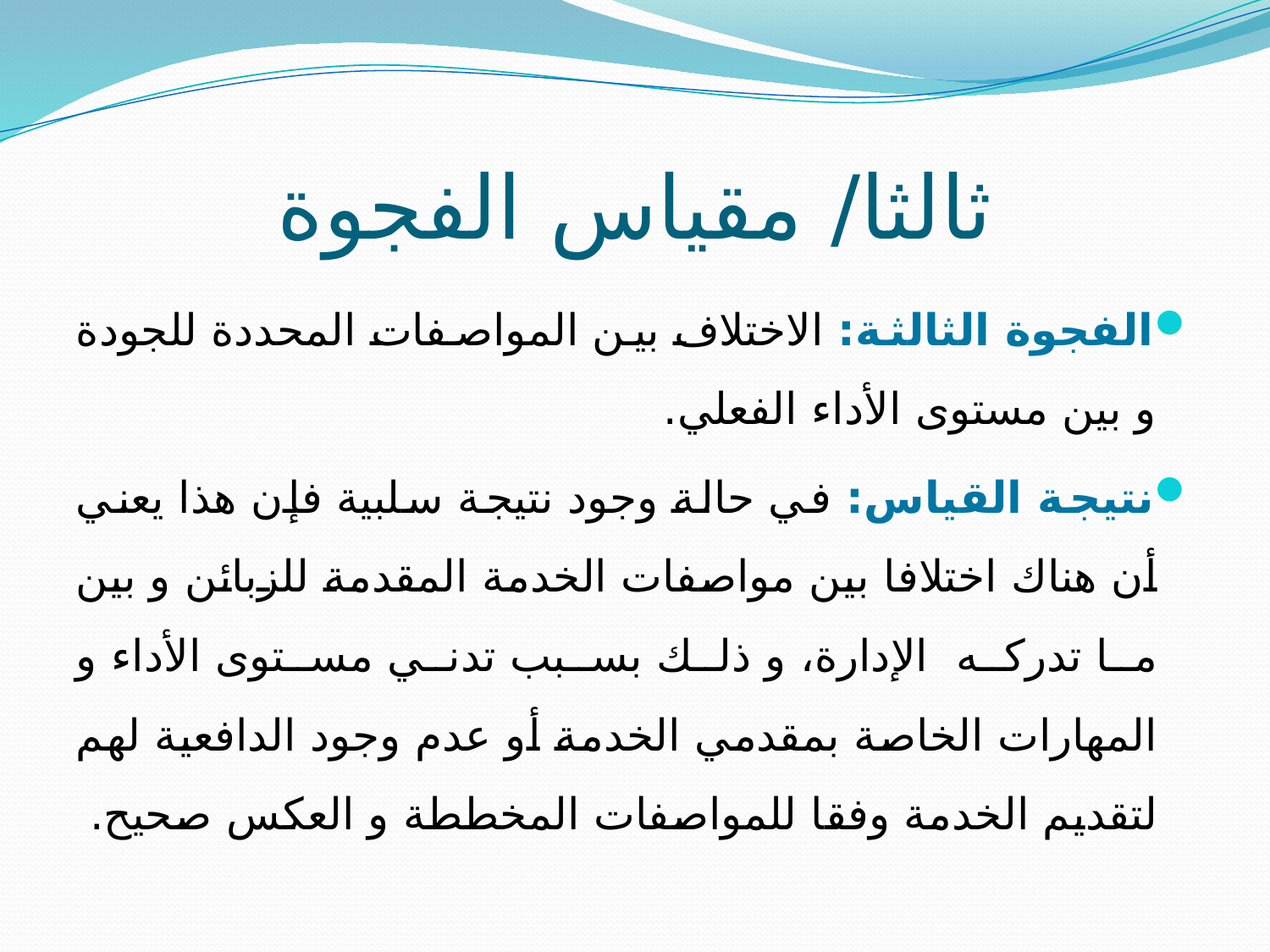

# ثالثا/ مقياس الفجوة
الفجوة الثالثة: الاختلاف بين المواصفات المحددة للجودة و بين مستوى الأداء الفعلي.
نتيجة القياس: في حالة وجود نتيجة سلبية فإن هذا يعني أن هناك اختلافا بين مواصفات الخدمة المقدمة للزبائن و بين ما تدركه  الإدارة، و ذلك بسبب تدني مستوى الأداء و المهارات الخاصة بمقدمي الخدمة أو عدم وجود الدافعية لهم لتقديم الخدمة وفقا للمواصفات المخططة و العكس صحيح.